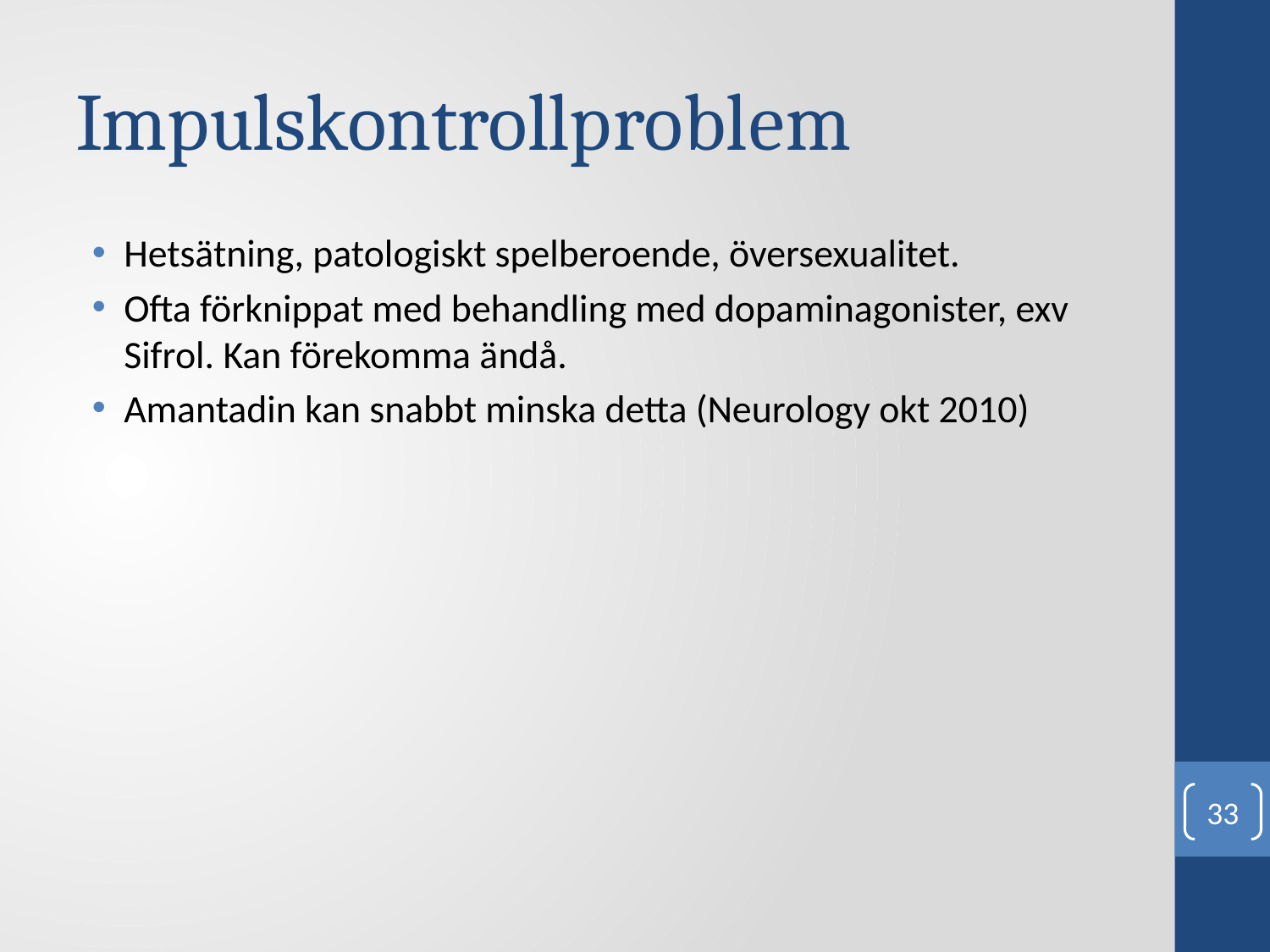

# Impulskontrollproblem
Hetsätning, patologiskt spelberoende, översexualitet.
Ofta förknippat med behandling med dopaminagonister, exv Sifrol. Kan förekomma ändå.
Amantadin kan snabbt minska detta (Neurology okt 2010)
33